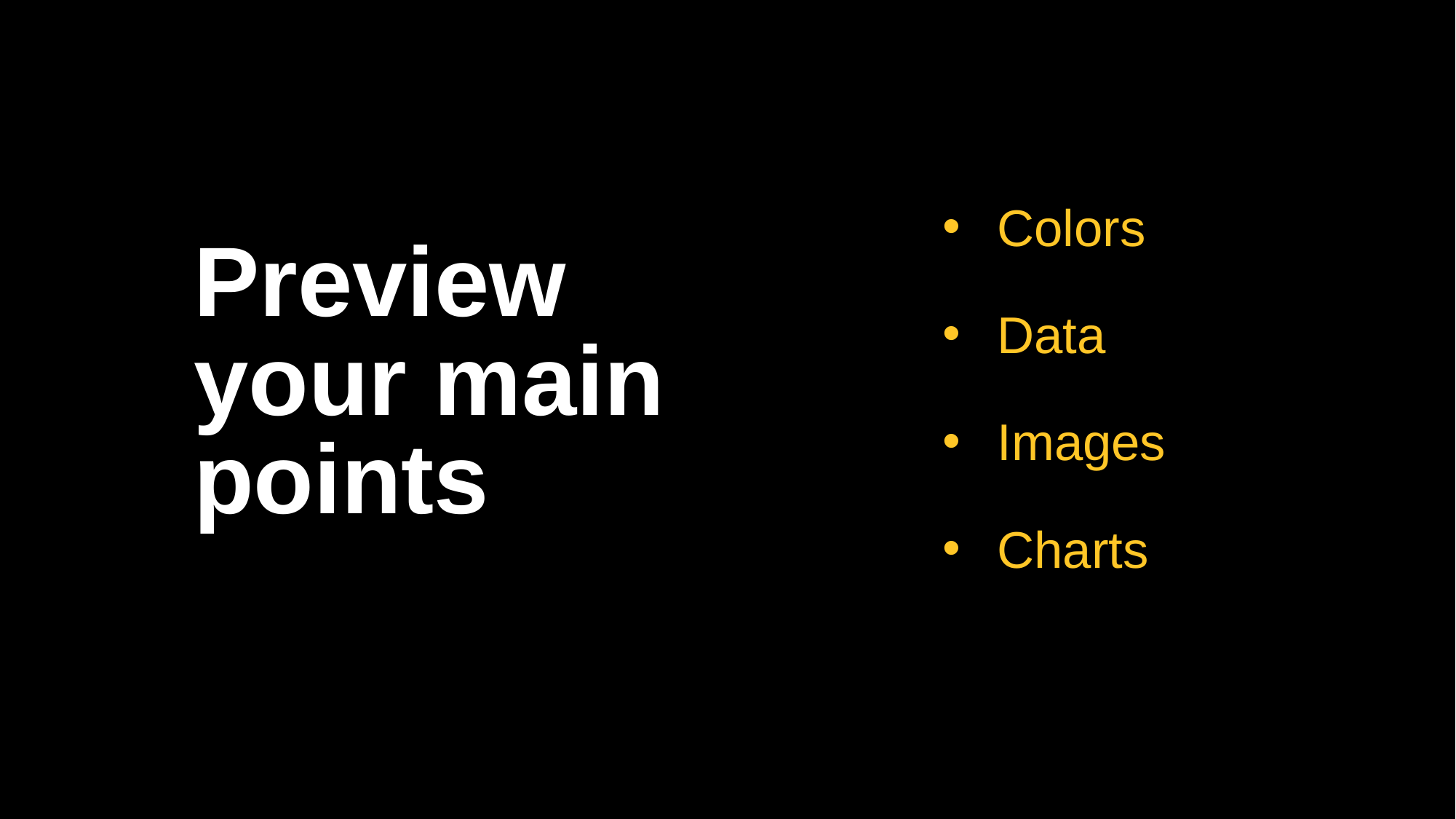

Colors

Data

Images

Charts
Preview your main points